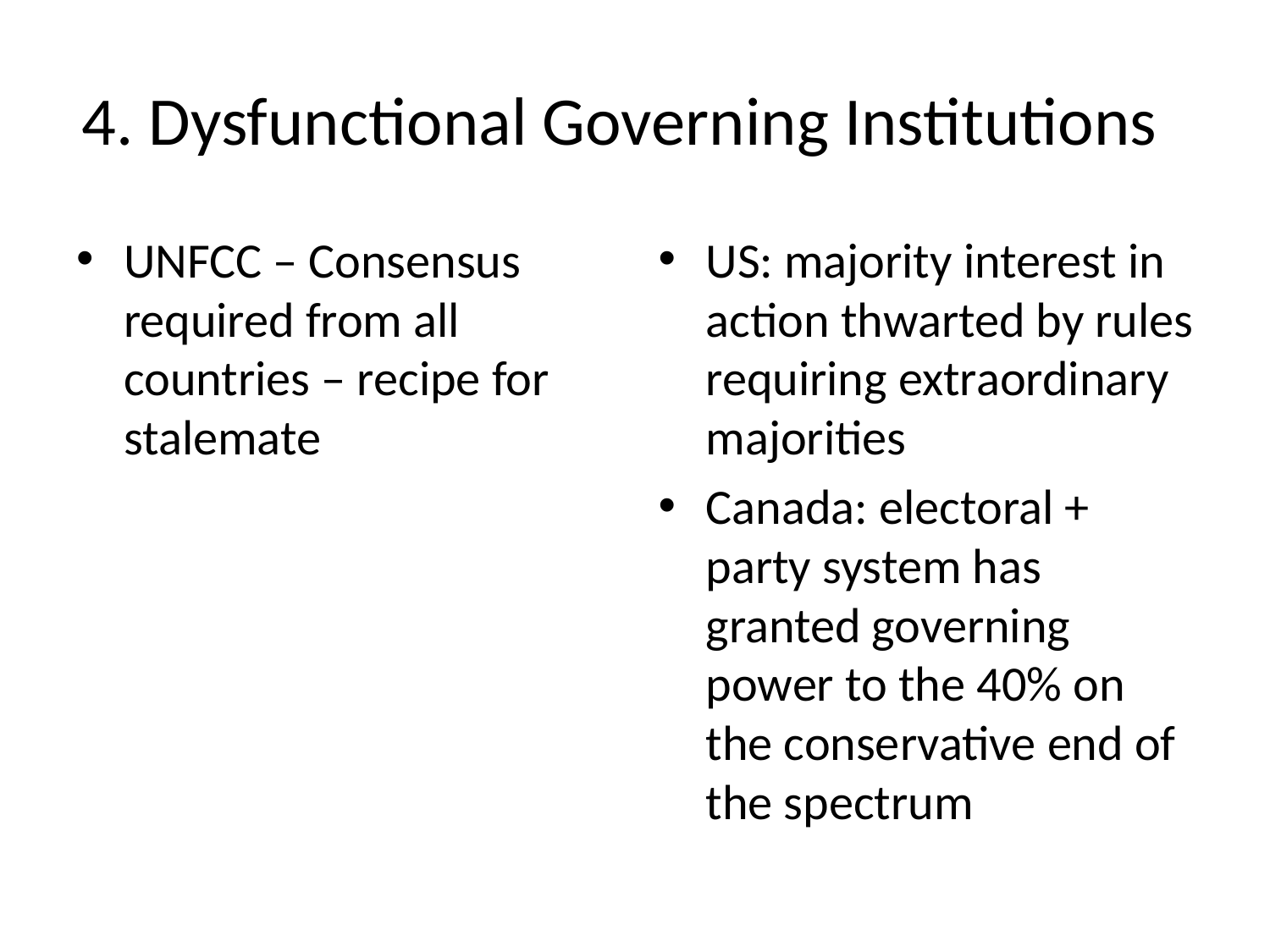

# 4. Dysfunctional Governing Institutions
UNFCC – Consensus required from all countries – recipe for stalemate

US: majority interest in action thwarted by rules requiring extraordinary majorities
Canada: electoral + party system has granted governing power to the 40% on the conservative end of the spectrum